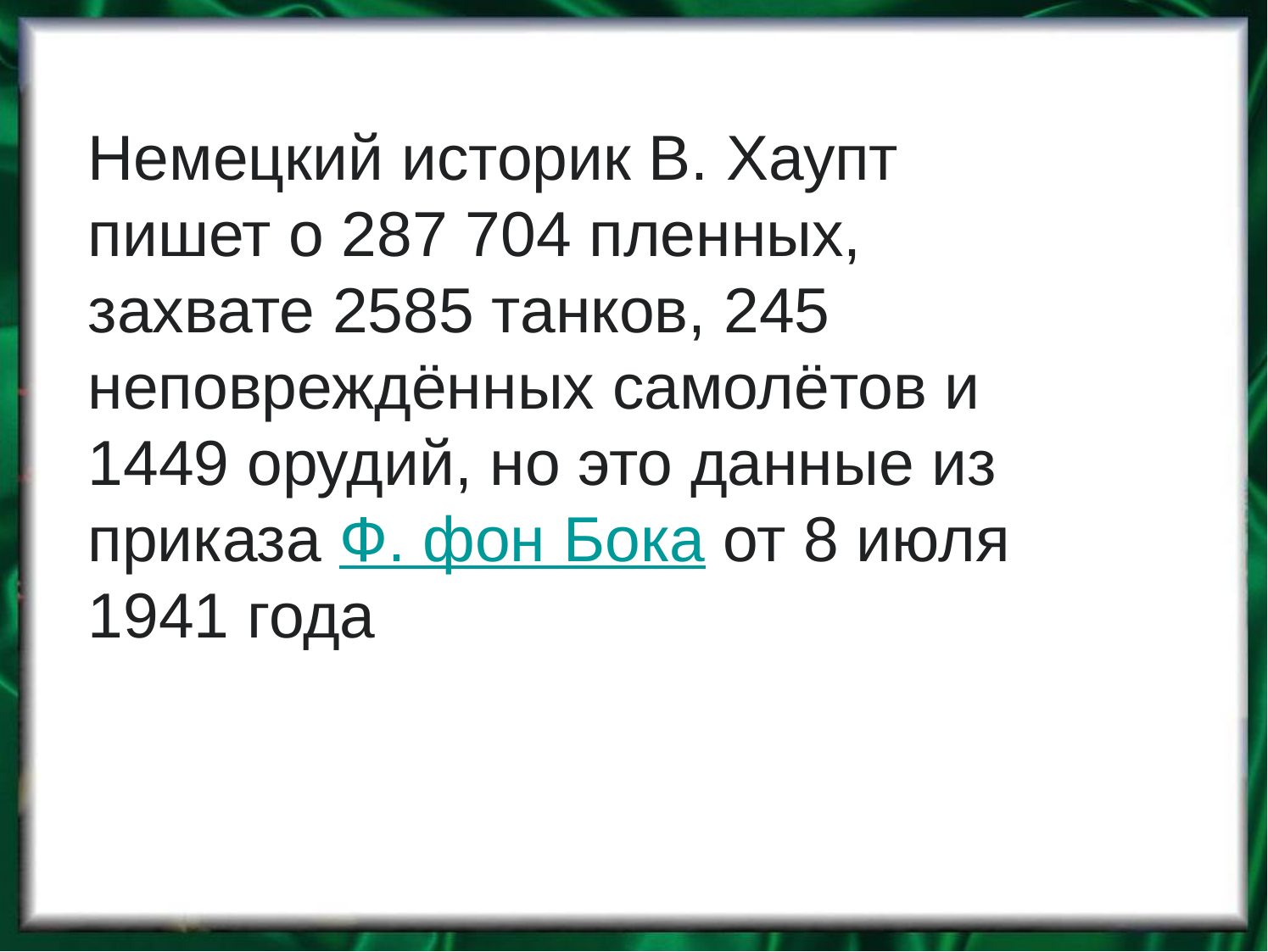

Немецкий историк В. Хаупт пишет о 287 704 пленных, захвате 2585 танков, 245 неповреждённых самолётов и 1449 орудий, но это данные из приказа Ф. фон Бока от 8 июля 1941 года